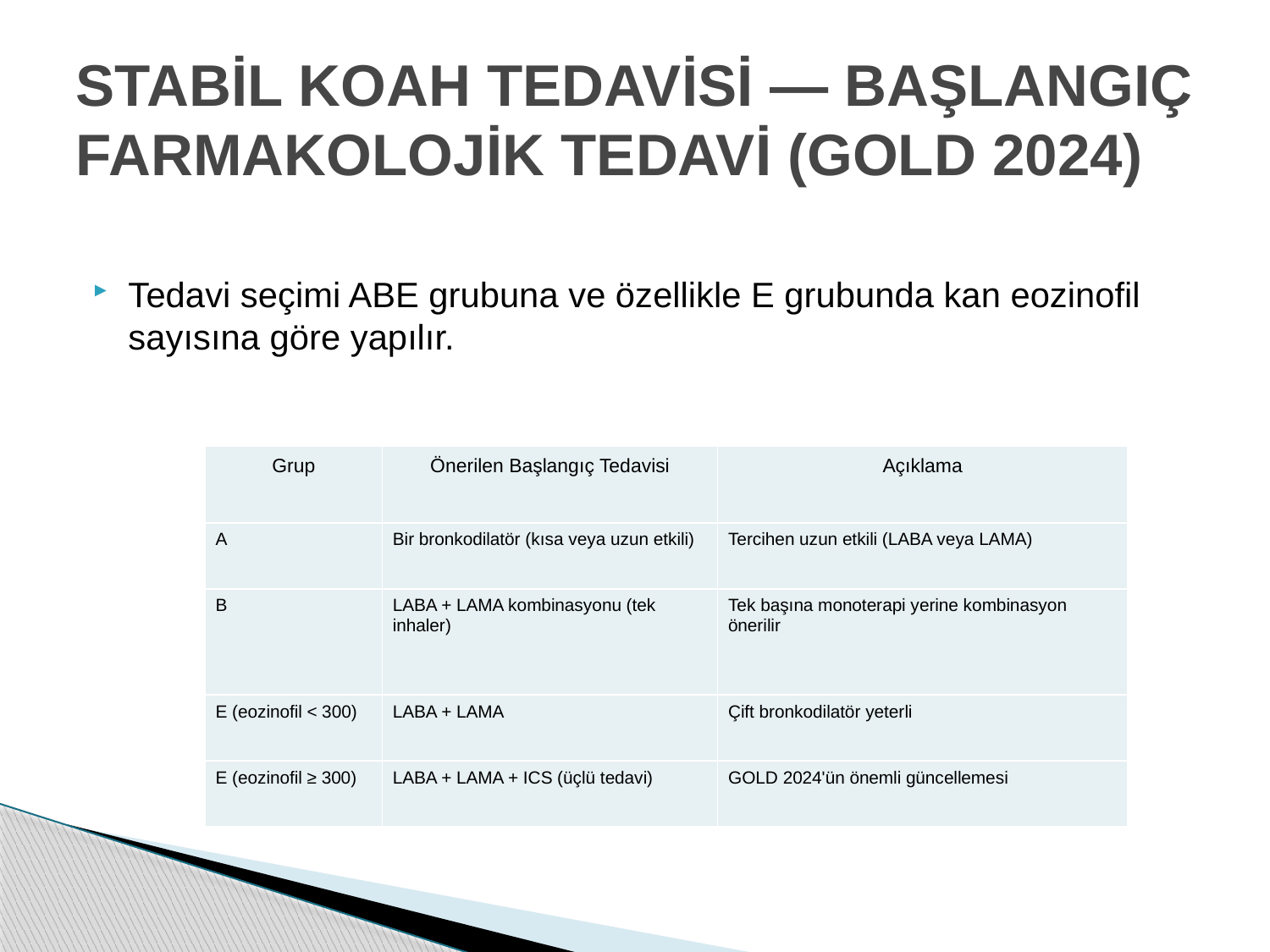

# STABİL KOAH TEDAVİSİ — BAŞLANGIÇ FARMAKOLOJİK TEDAVİ (GOLD 2024)
Tedavi seçimi ABE grubuna ve özellikle E grubunda kan eozinofil sayısına göre yapılır.

| Grup | Önerilen Başlangıç Tedavisi | Açıklama |
| --- | --- | --- |
| A | Bir bronkodilatör (kısa veya uzun etkili) | Tercihen uzun etkili (LABA veya LAMA) |
| B | LABA + LAMA kombinasyonu (tek inhaler) | Tek başına monoterapi yerine kombinasyon önerilir |
| E (eozinofil < 300) | LABA + LAMA | Çift bronkodilatör yeterli |
| E (eozinofil ≥ 300) | LABA + LAMA + ICS (üçlü tedavi) | GOLD 2024'ün önemli güncellemesi |